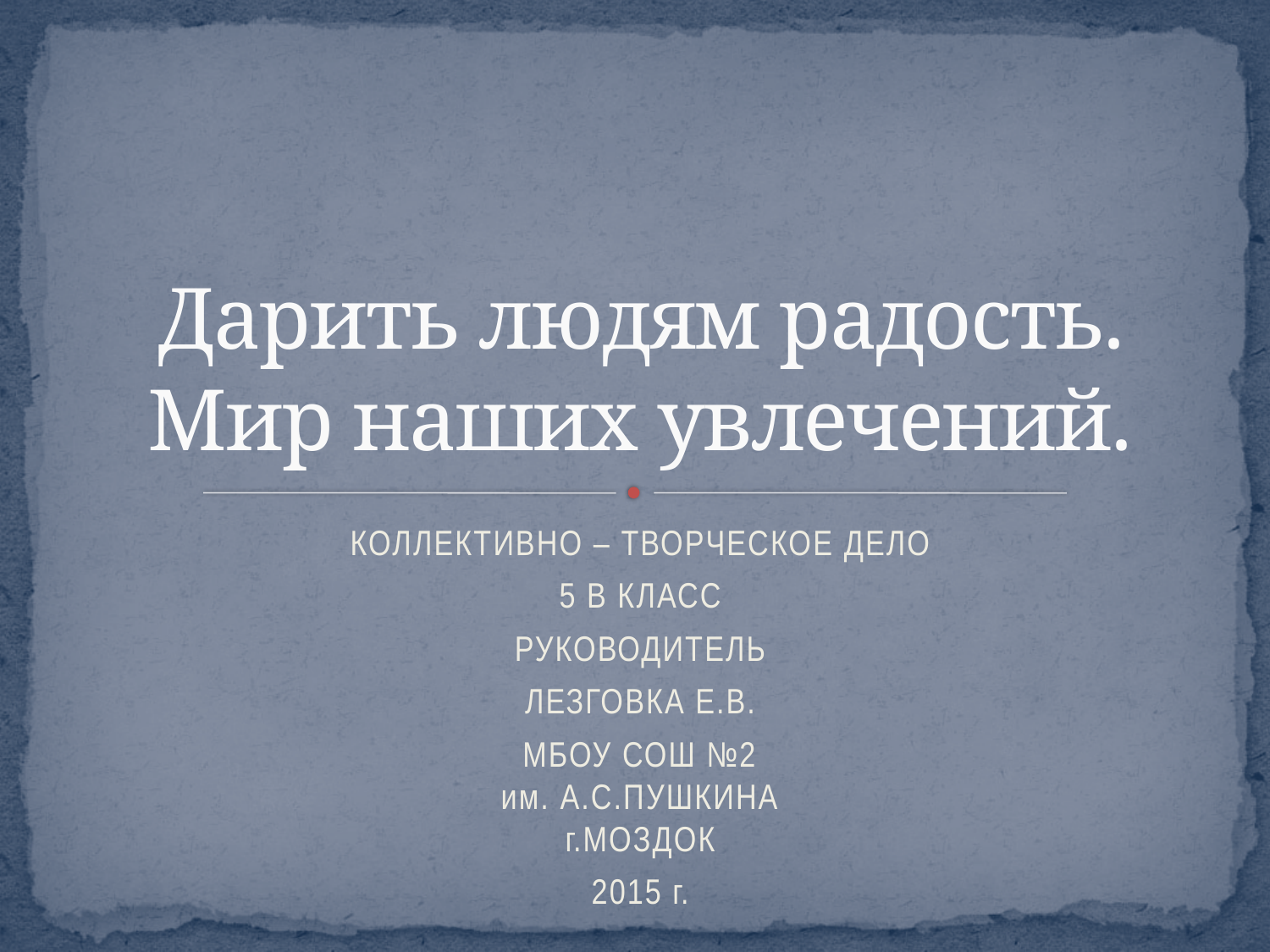

# Дарить людям радость. Мир наших увлечений.
КОЛЛЕКТИВНО – ТВОРЧЕСКОЕ ДЕЛО
5 В КЛАСС
РУКОВОДИТЕЛЬ
ЛЕЗГОВКА Е.В.
МБОУ СОШ №2
им. А.С.ПУШКИНА
г.МОЗДОК
2015 г.